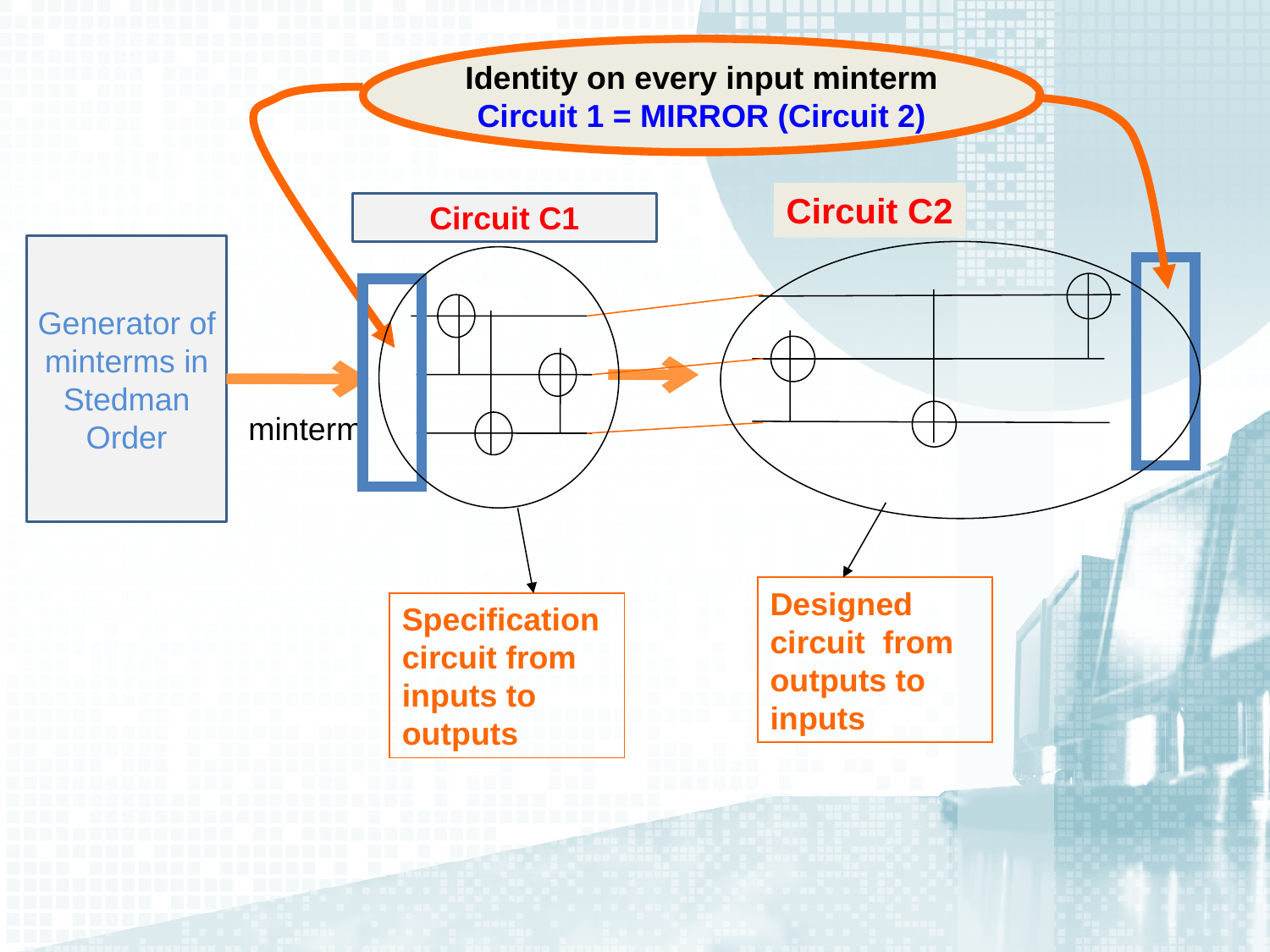

Identity on every input minterm
Circuit 1 = MIRROR (Circuit 2)

Circuit C2
Circuit C1
Generator of minterms in Stedman Order
minterm

Designed circuit  from outputs to inputs
Specification  circuit from inputs to outputs